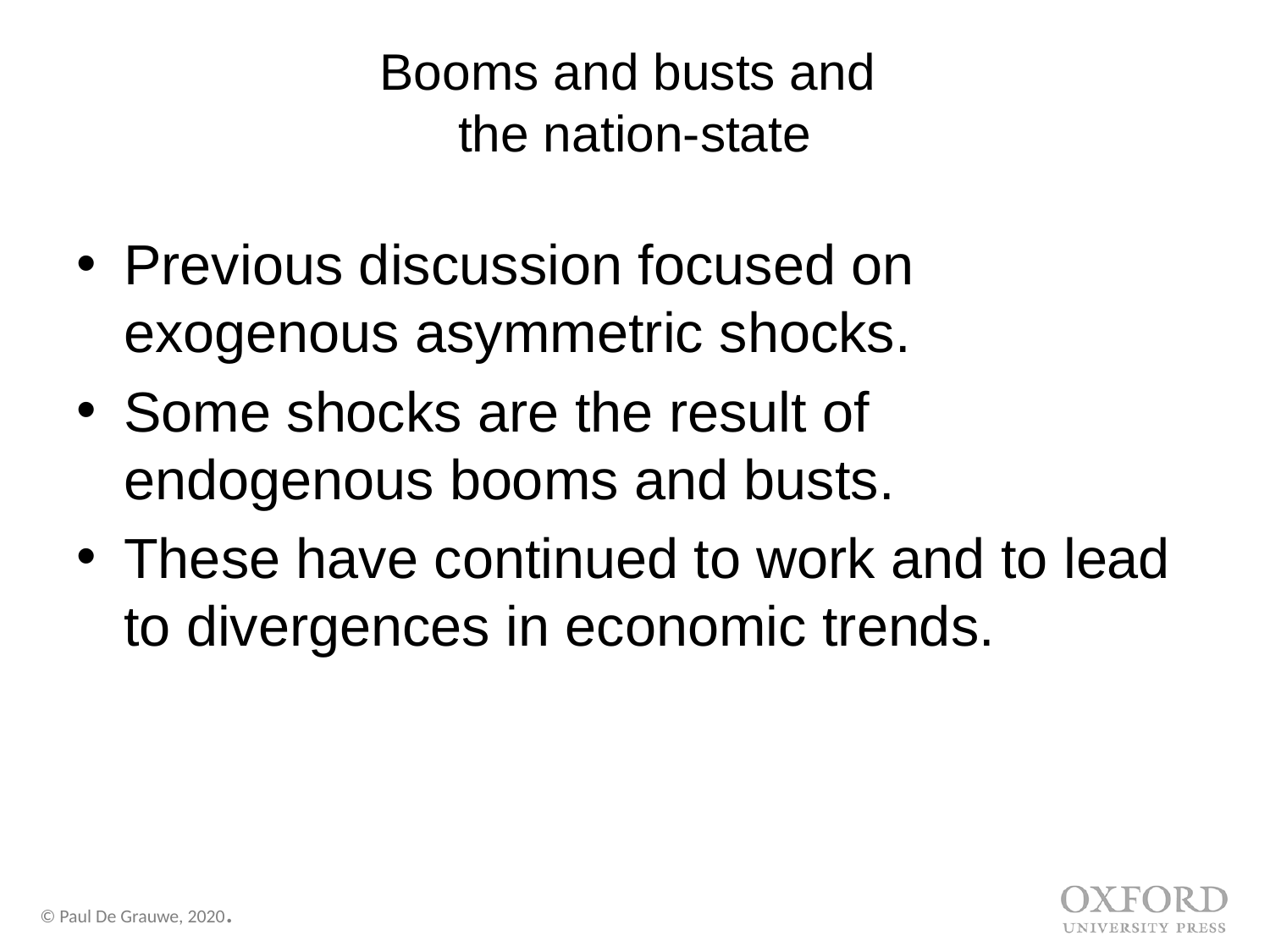

# Booms and busts and the nation-state
Previous discussion focused on exogenous asymmetric shocks.
Some shocks are the result of endogenous booms and busts.
These have continued to work and to lead to divergences in economic trends.